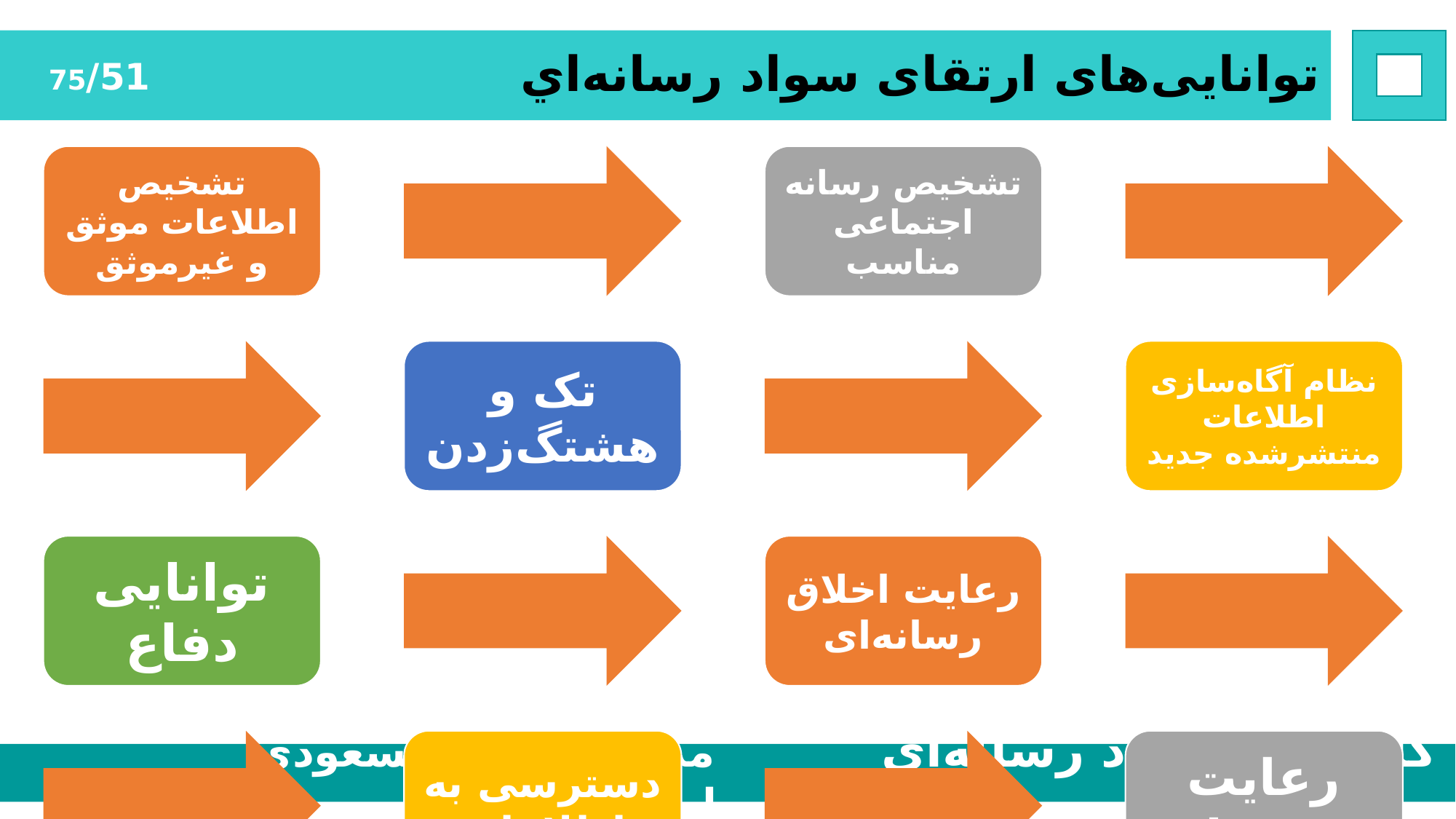

# توانایی‌های ارتقای سواد رسانه‌اي
51/75
تشخیص رسانه اجتماعی مناسب
تک و هشتگ‌زدن
توانایی دفاع